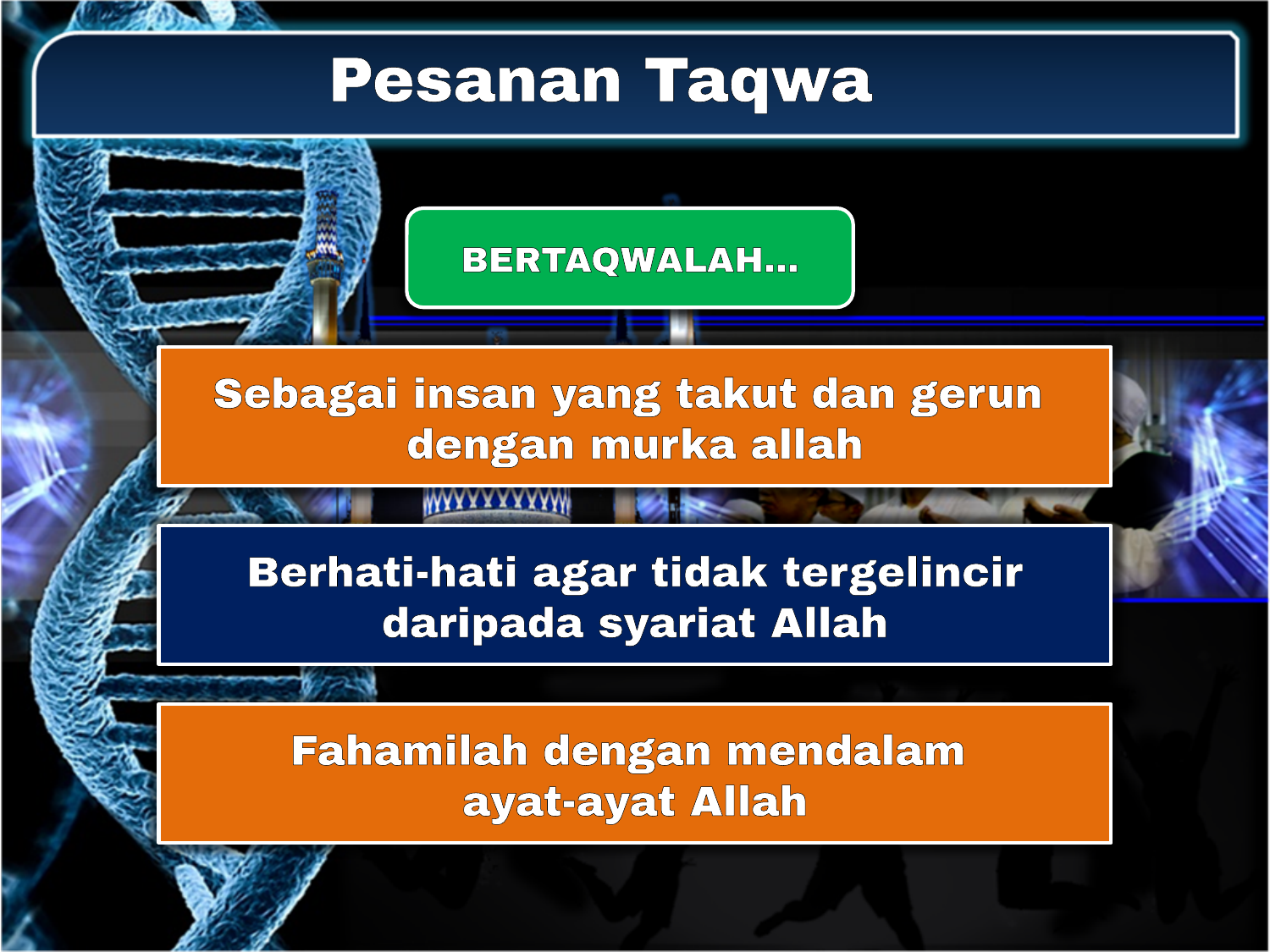

Pesanan Taqwa
BERTAQWALAH…
Sebagai insan yang takut dan gerun
dengan murka allah
Berhati-hati agar tidak tergelincir daripada syariat Allah
Fahamilah dengan mendalam
ayat-ayat Allah